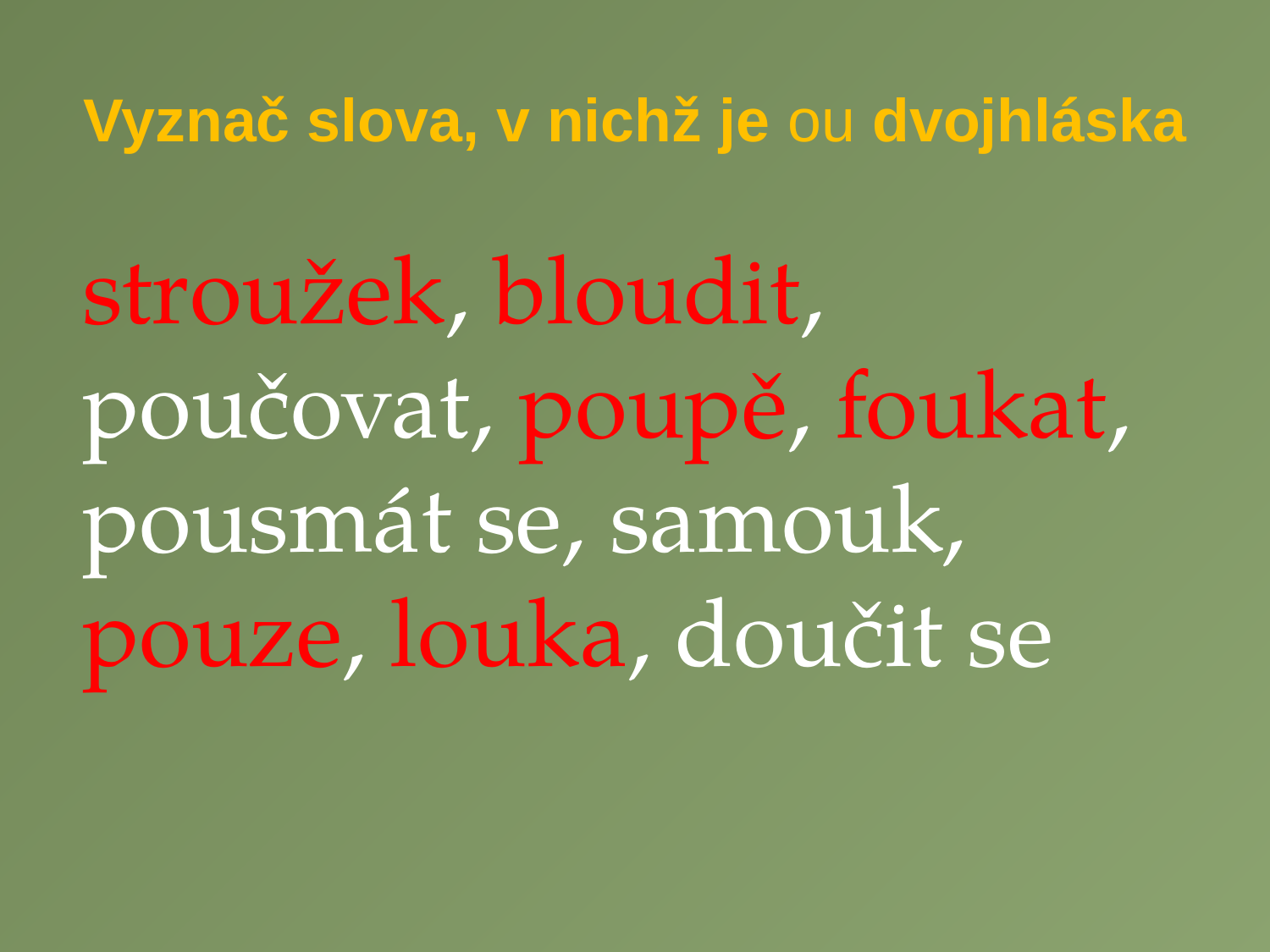

# Vyznač slova, v nichž je ou dvojhláska
stroužek, bloudit, poučovat, poupě, foukat, pousmát se, samouk, pouze, louka, doučit se